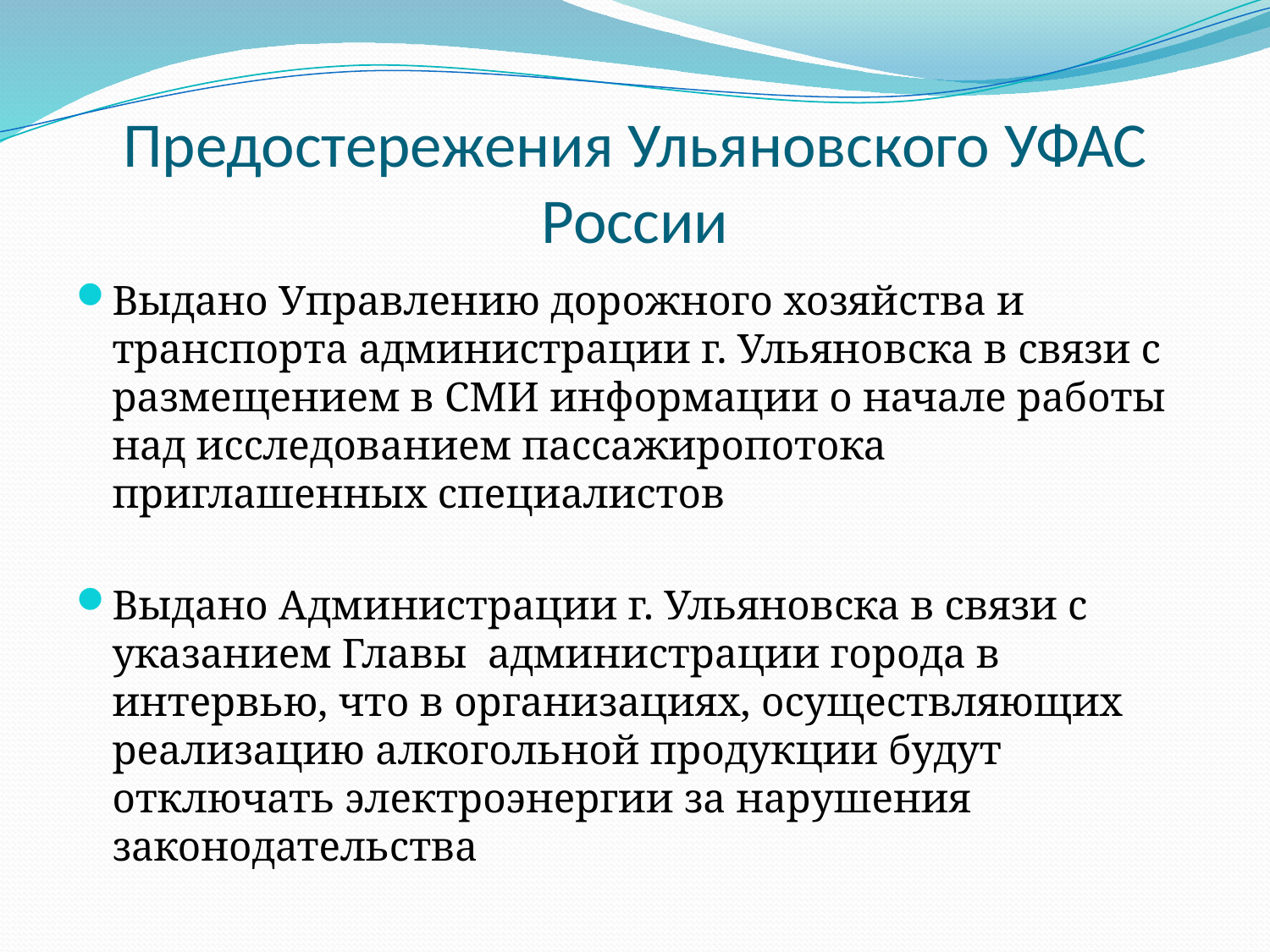

# Предостережения Ульяновского УФАС России
Выдано Управлению дорожного хозяйства и транспорта администрации г. Ульяновска в связи с размещением в СМИ информации о начале работы над исследованием пассажиропотока приглашенных специалистов

Выдано Администрации г. Ульяновска в связи с  указанием Главы  администрации города в интервью, что в организациях, осуществляющих реализацию алкогольной продукции будут отключать электроэнергии за нарушения законодательства